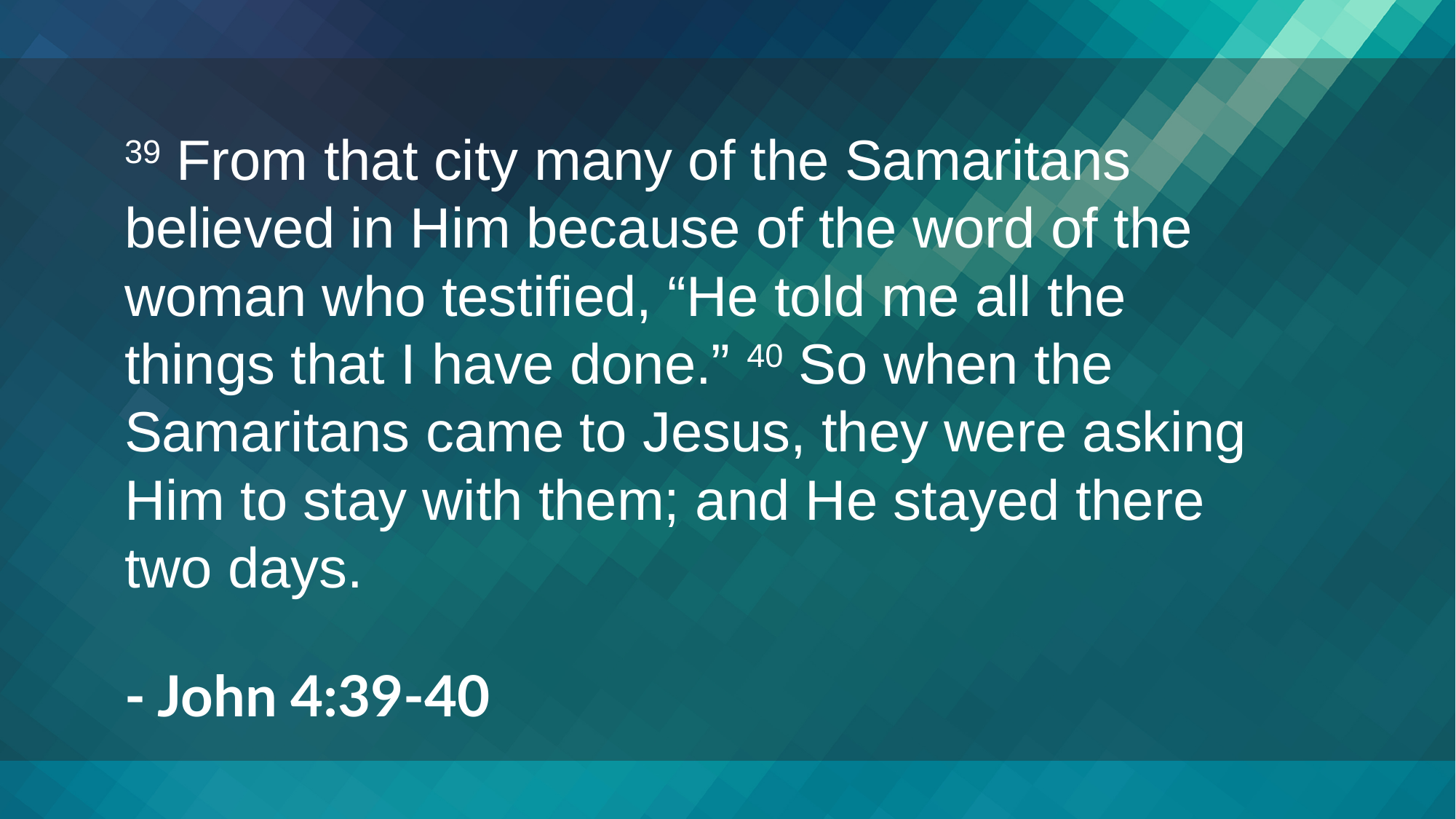

39 From that city many of the Samaritans believed in Him because of the word of the woman who testified, “He told me all the things that I have done.” 40 So when the Samaritans came to Jesus, they were asking Him to stay with them; and He stayed there two days.
- John 4:39-40